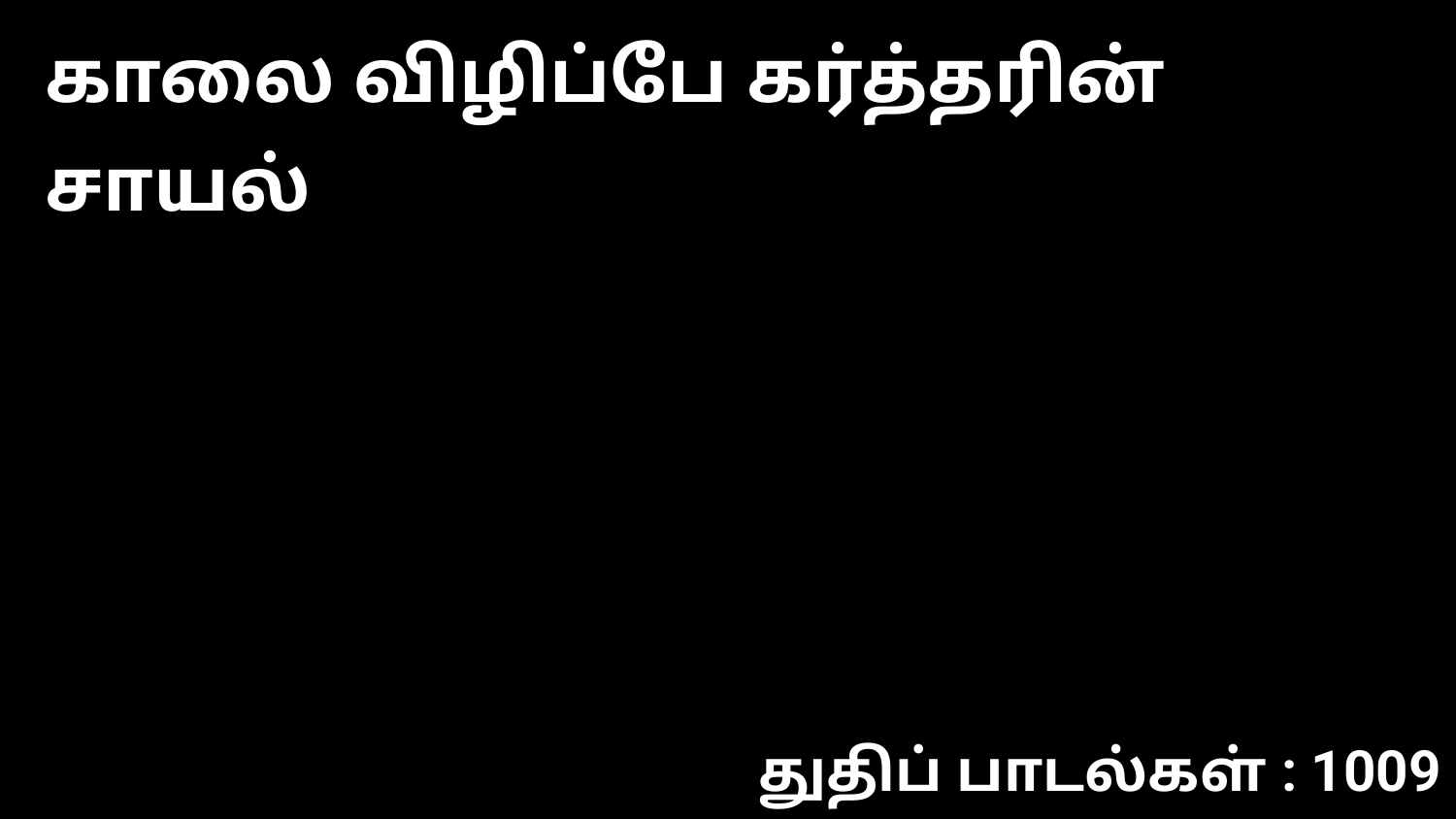

காலை விழிப்பே கர்த்தரின் சாயல்
துதிப் பாடல்கள் : 1009